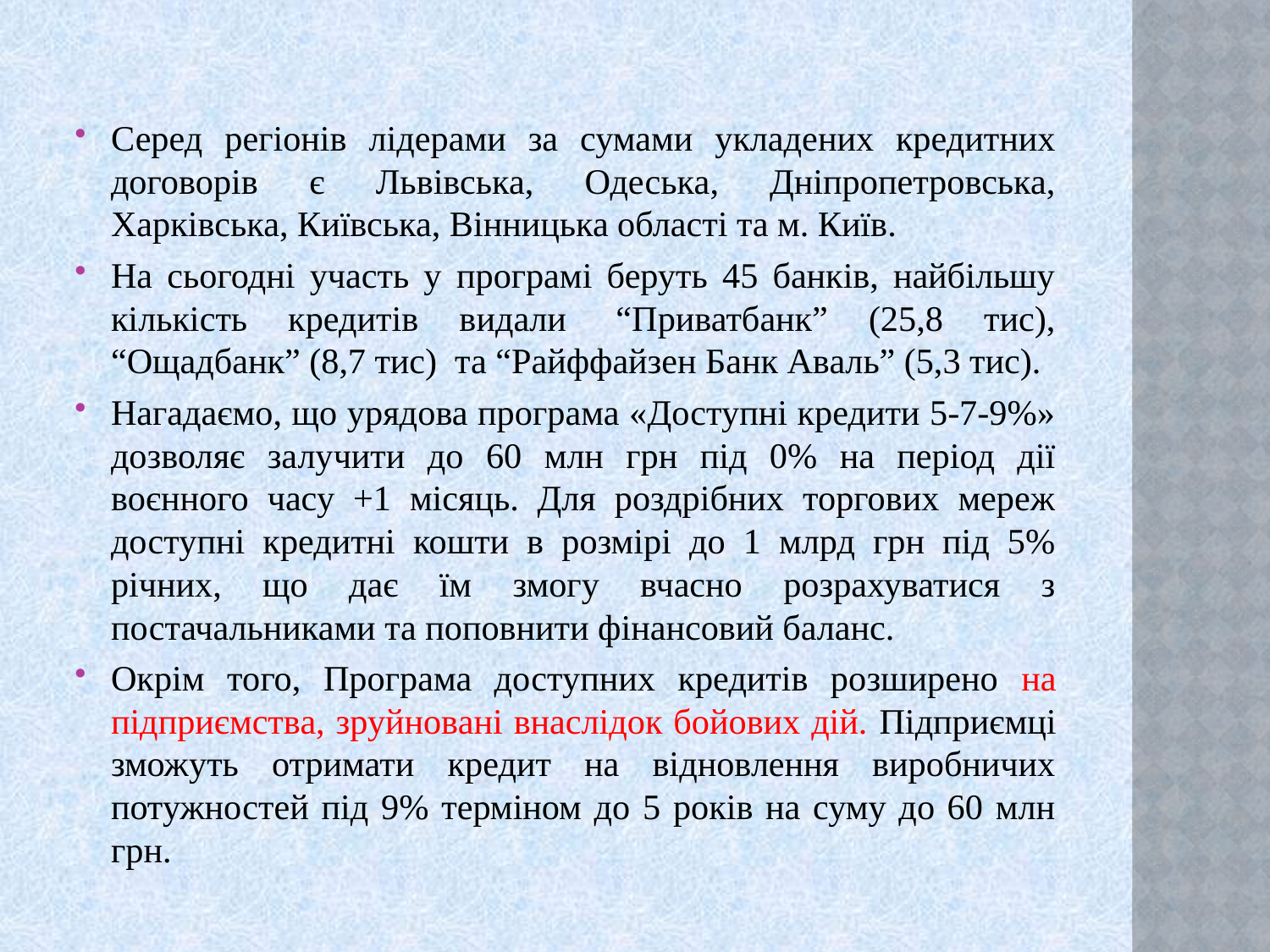

Серед регіонів лідерами за сумами укладених кредитних договорів є Львівська, Одеська, Дніпропетровська, Харківська, Київська, Вінницька області та м. Київ.
На сьогодні участь у програмі беруть 45 банків, найбільшу кількість кредитів видали  “Приватбанк” (25,8 тис), “Ощадбанк” (8,7 тис)  та “Райффайзен Банк Аваль” (5,3 тис).
Нагадаємо, що урядова програма «Доступні кредити 5-7-9%» дозволяє залучити до 60 млн грн під 0% на період дії воєнного часу +1 місяць. Для роздрібних торгових мереж доступні кредитні кошти в розмірі до 1 млрд грн під 5% річних, що дає їм змогу вчасно розрахуватися з постачальниками та поповнити фінансовий баланс.
Окрім того, Програма доступних кредитів розширено на підприємства, зруйновані внаслідок бойових дій. Підприємці зможуть отримати кредит на відновлення виробничих потужностей під 9% терміном до 5 років на суму до 60 млн грн.